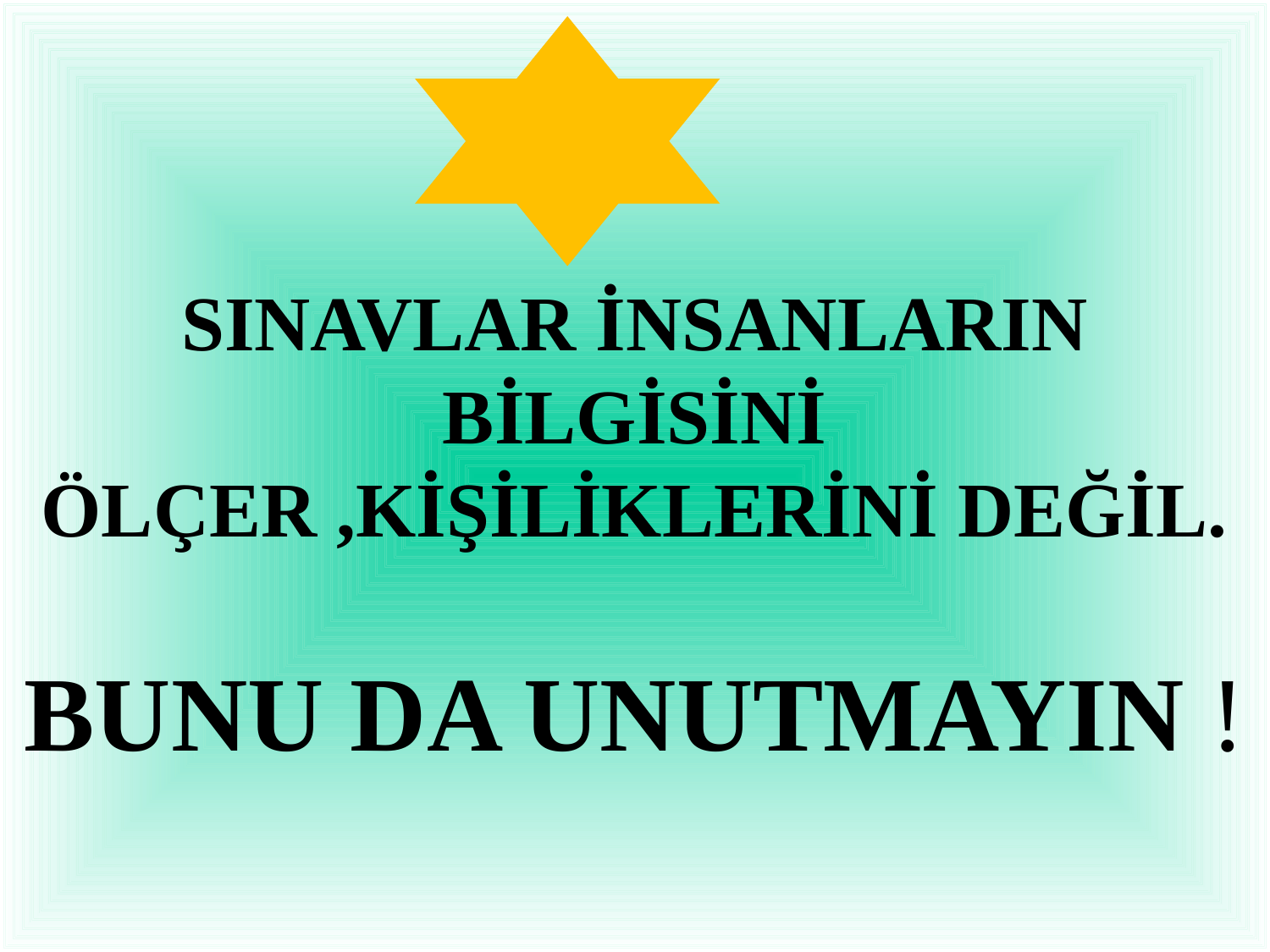

# SINAVLAR İNSANLARIN BİLGİSİNİ ÖLÇER ,KİŞİLİKLERİNİ DEĞİL. BUNU DA UNUTMAYIN !